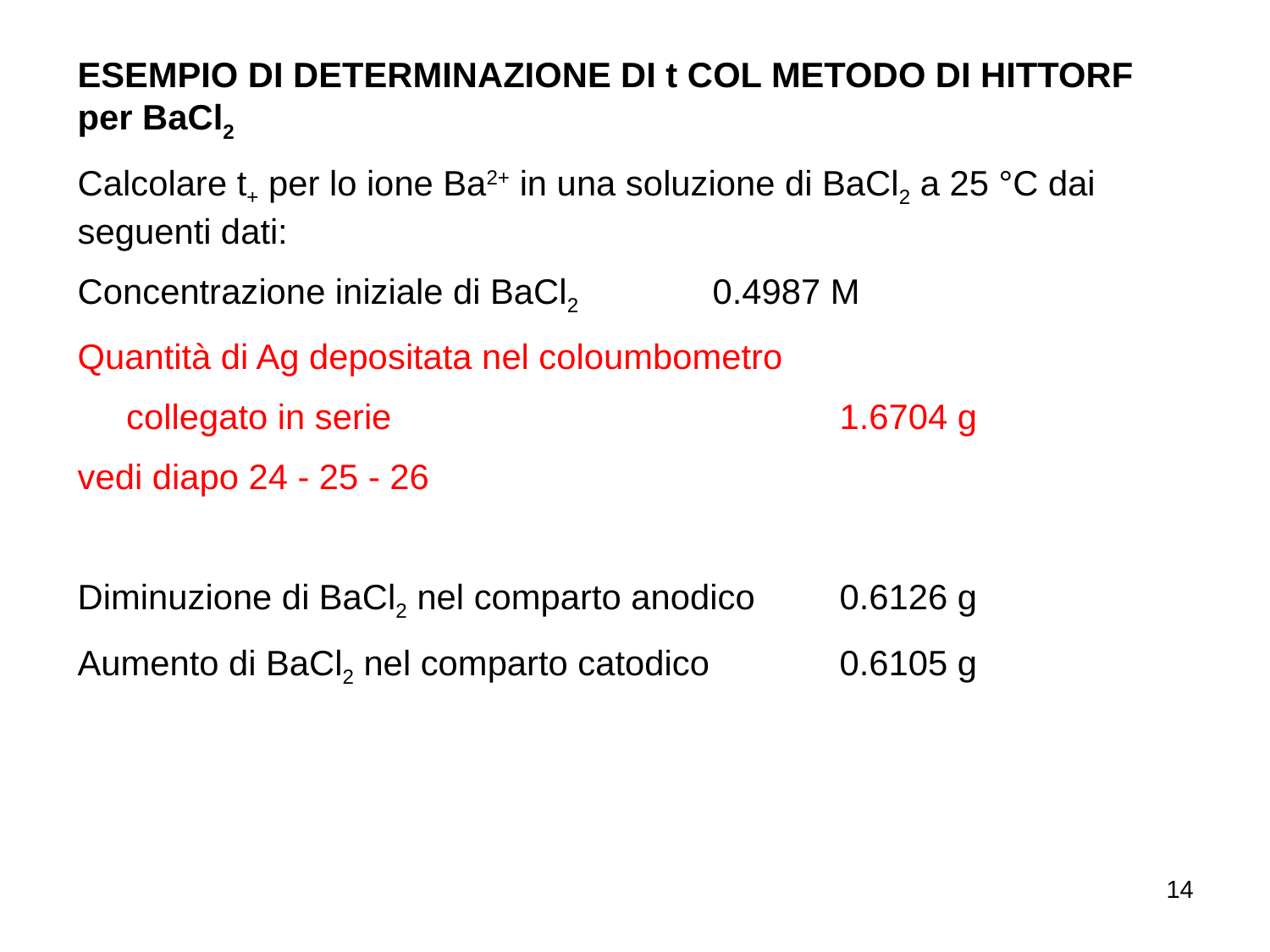

ESEMPIO DI DETERMINAZIONE DI t COL METODO DI HITTORF per BaCl2
Calcolare t+ per lo ione Ba2+ in una soluzione di BaCl2 a 25 °C dai seguenti dati:
Concentrazione iniziale di BaCl2 		0.4987 M
Quantità di Ag depositata nel coloumbometro
     collegato in serie 				1.6704 g
vedi diapo 24 - 25 - 26

Diminuzione di BaCl2 nel comparto anodico 	0.6126 g
Aumento di BaCl2 nel comparto catodico 	0.6105 g
14